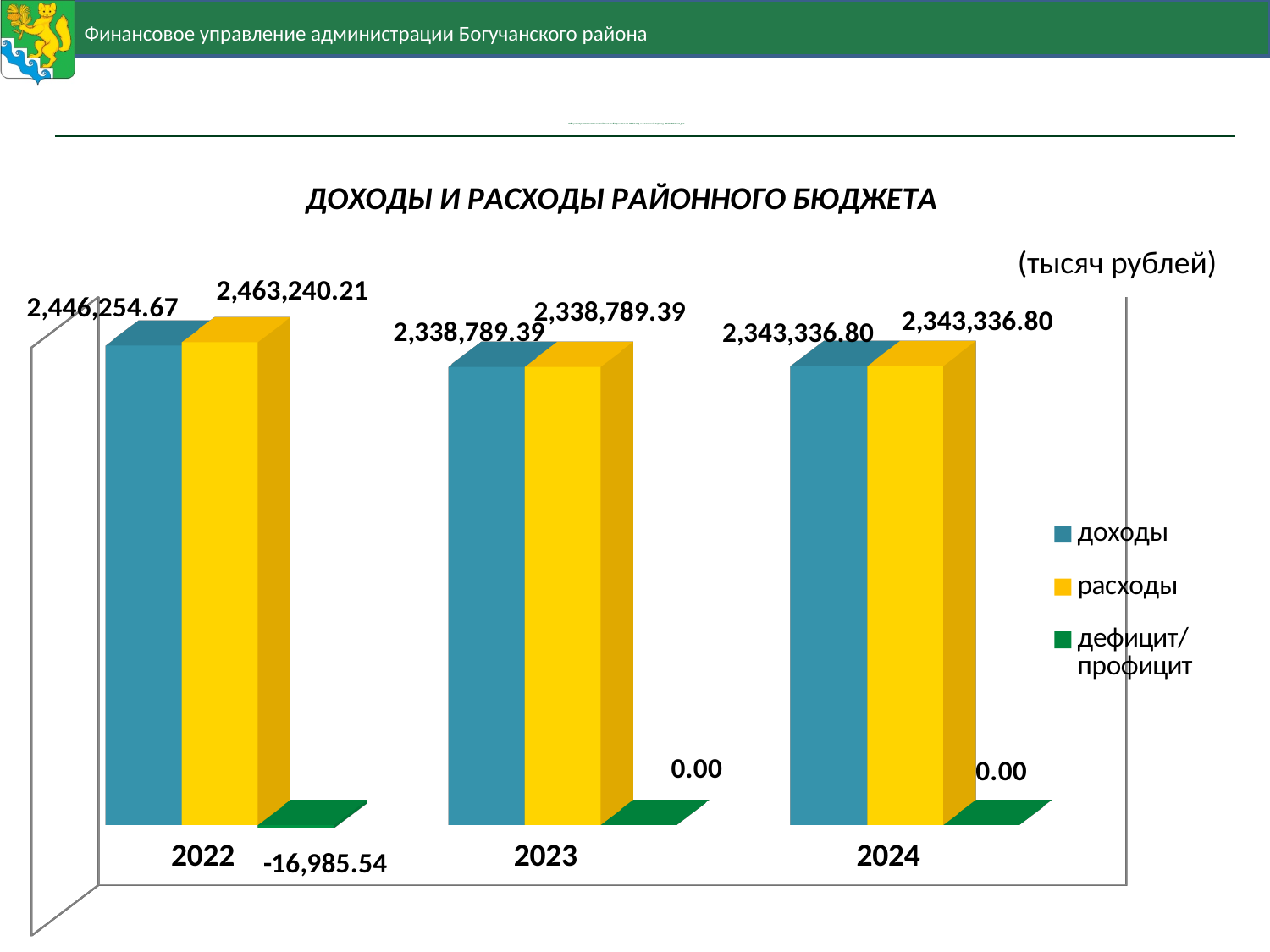

# Общие характеристики районного бюджета на 2022 год и плановый период 2023-2024 годов

[unsupported chart]

(тысяч рублей)